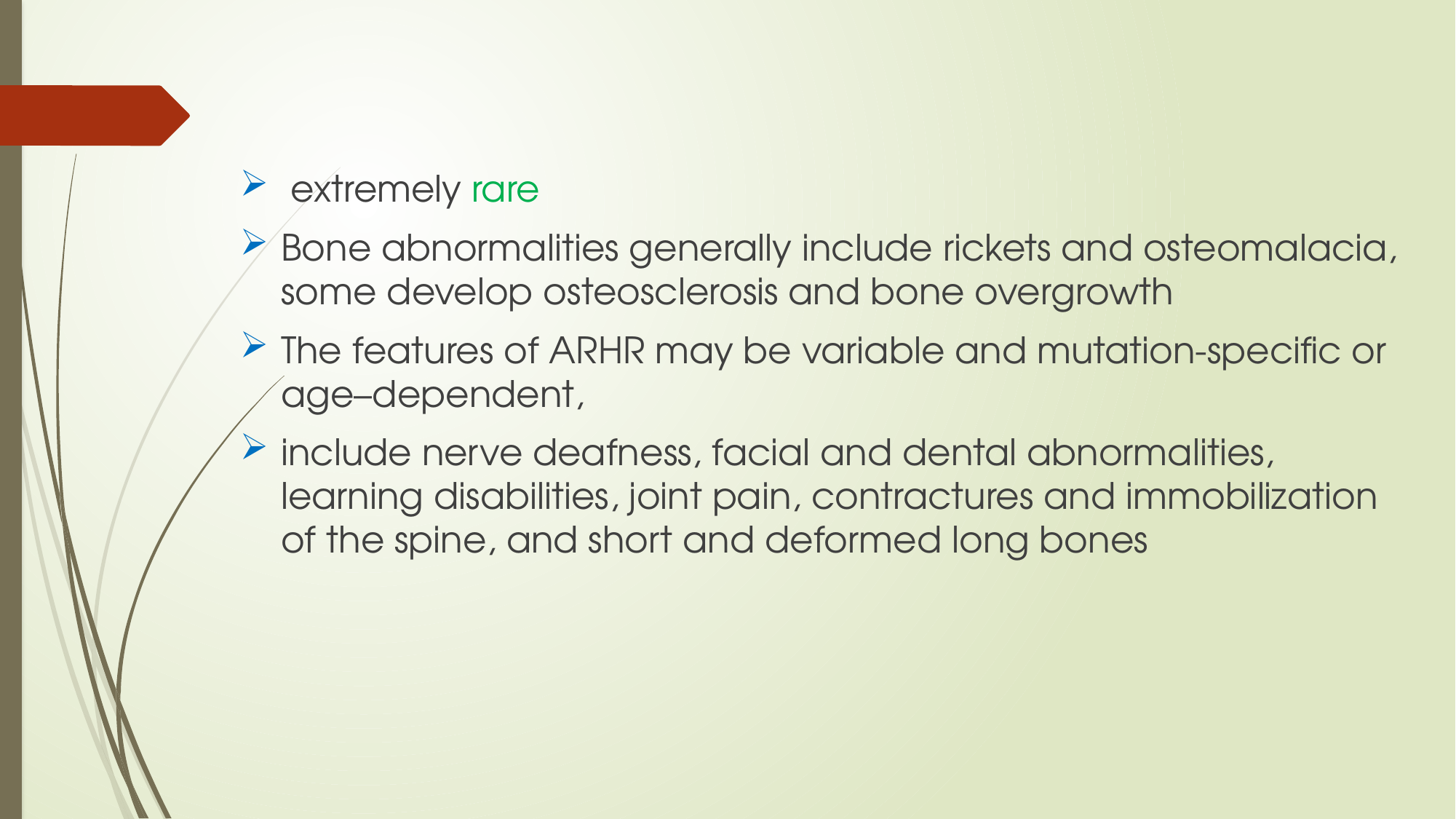

#
 extremely rare
Bone abnormalities generally include rickets and osteomalacia, some develop osteosclerosis and bone overgrowth
The features of ARHR may be variable and mutation-specific or age–dependent,
include nerve deafness, facial and dental abnormalities, learning disabilities, joint pain, contractures and immobilization of the spine, and short and deformed long bones